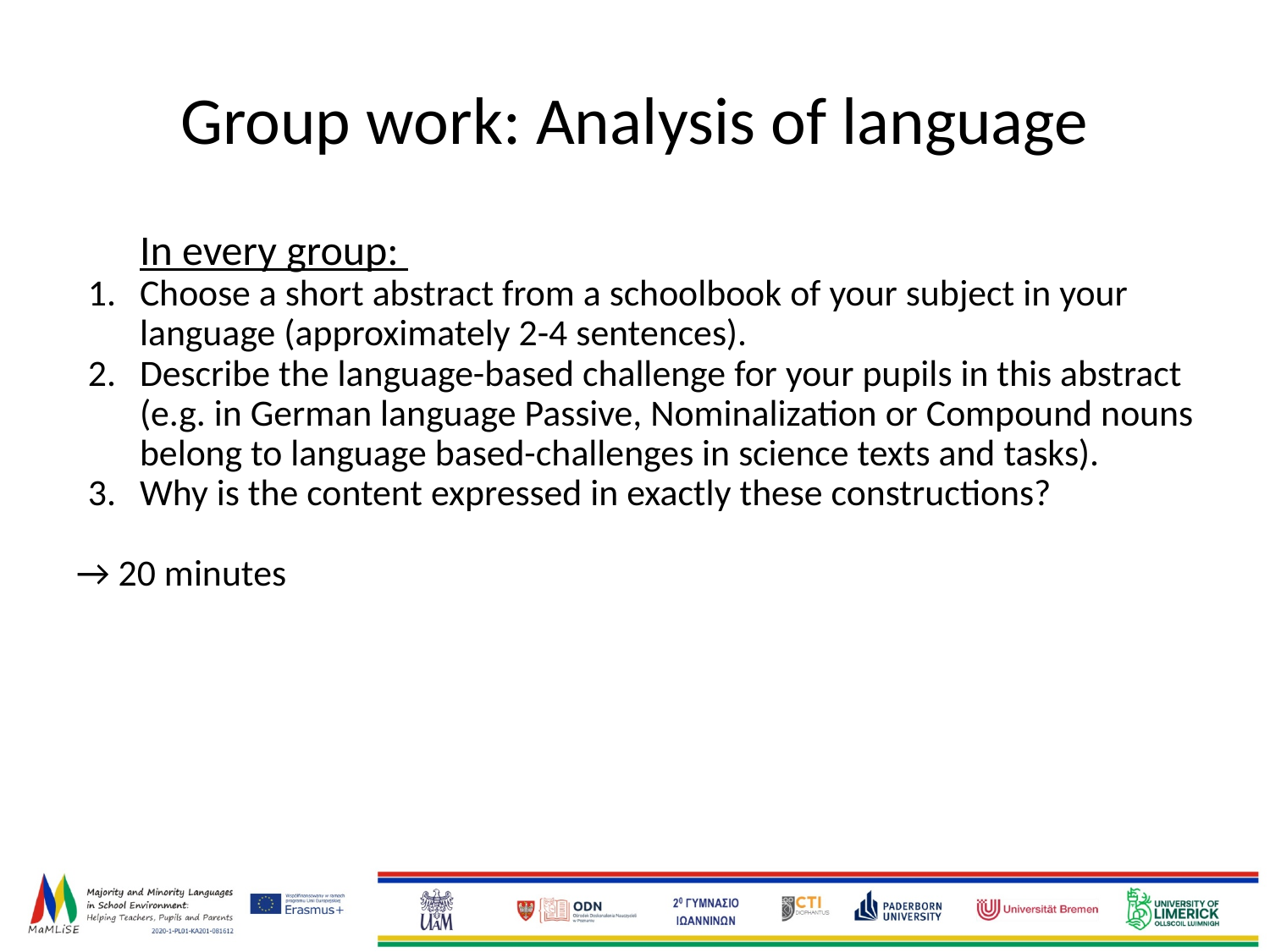

# Group work: Analysis of language
In every group:
Choose a short abstract from a schoolbook of your subject in your language (approximately 2-4 sentences).
Describe the language-based challenge for your pupils in this abstract (e.g. in German language Passive, Nominalization or Compound nouns belong to language based-challenges in science texts and tasks).
Why is the content expressed in exactly these constructions?

→ 20 minutes